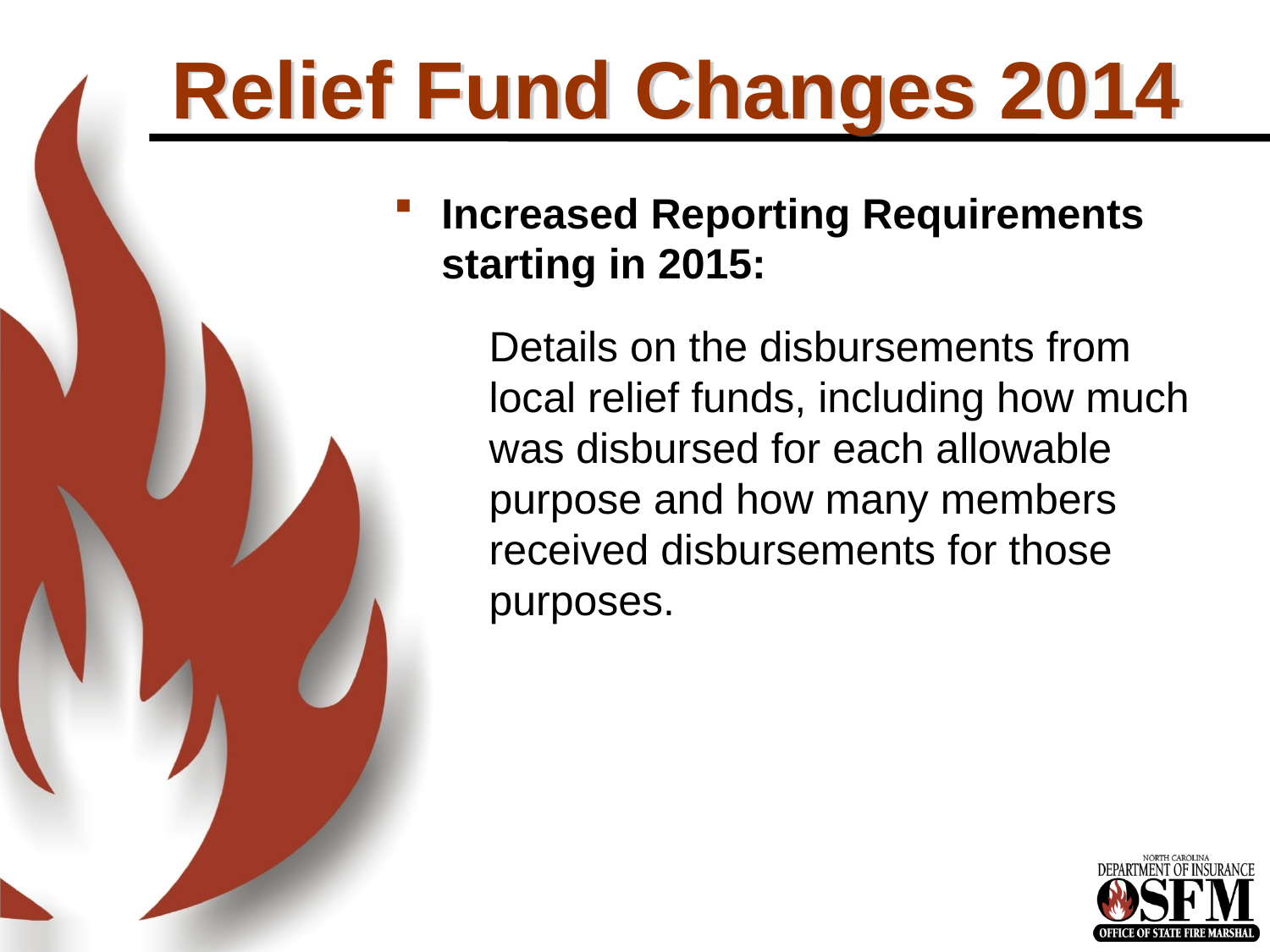

# Relief Fund Changes 2014
Increased Reporting Requirements starting in 2015:

Details on the disbursements from local relief funds, including how much was disbursed for each allowable purpose and how many members received disbursements for those purposes.